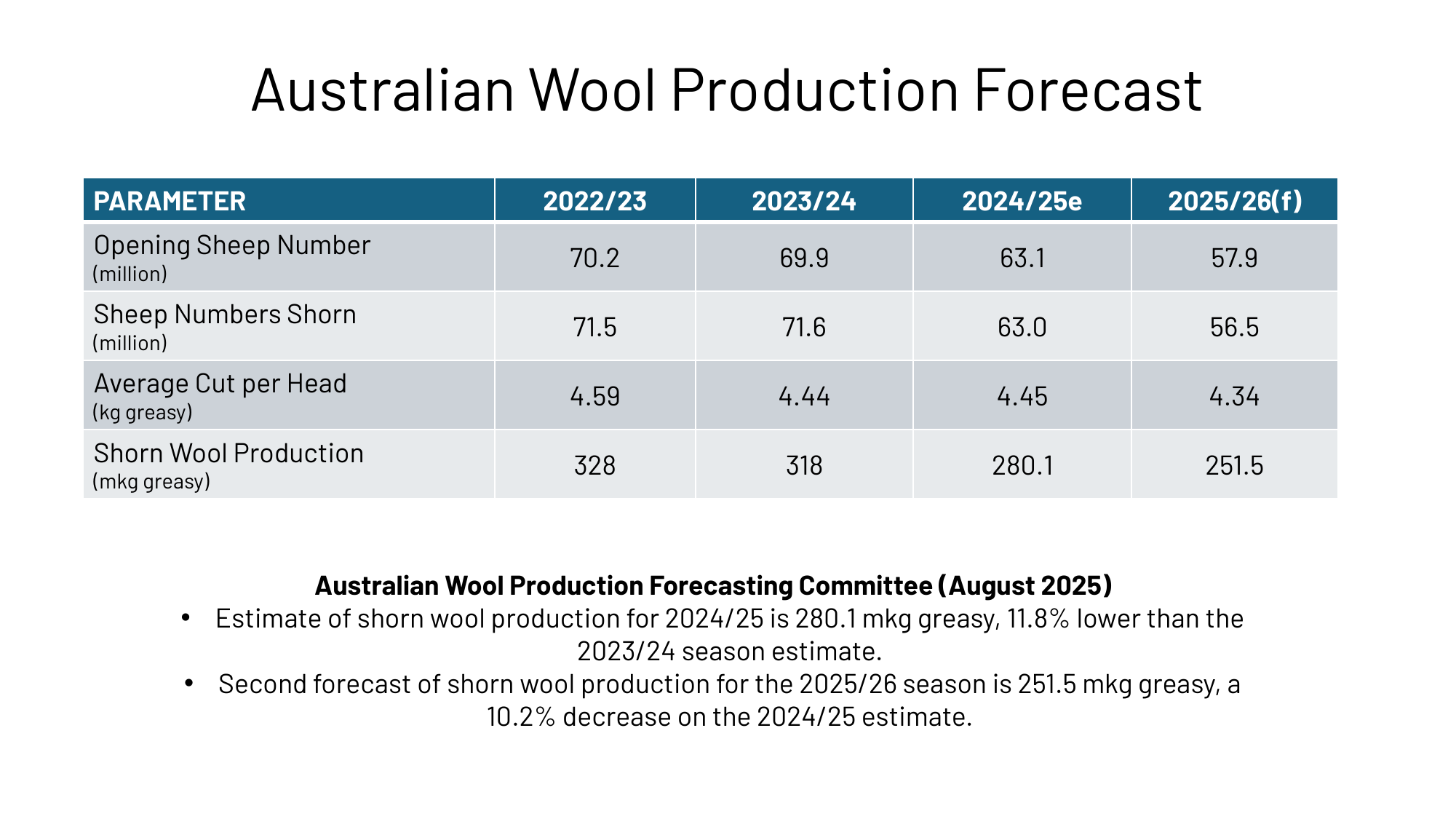

# Australian Wool Production Forecast
| PARAMETER | 2022/23 | 2023/24 | 2024/25e | 2025/26(f) |
| --- | --- | --- | --- | --- |
| Opening Sheep Number (million) | 70.2 | 69.9 | 63.1 | 57.9 |
| Sheep Numbers Shorn (million) | 71.5 | 71.6 | 63.0 | 56.5 |
| Average Cut per Head (kg greasy) | 4.59 | 4.44 | 4.45 | 4.34 |
| Shorn Wool Production (mkg greasy) | 328 | 318 | 280.1 | 251.5 |
Australian Wool Production Forecasting Committee (August 2025)
Estimate of shorn wool production for 2024/25 is 280.1 mkg greasy, 11.8% lower than the 2023/24 season estimate.
Second forecast of shorn wool production for the 2025/26 season is 251.5 mkg greasy, a 10.2% decrease on the 2024/25 estimate.